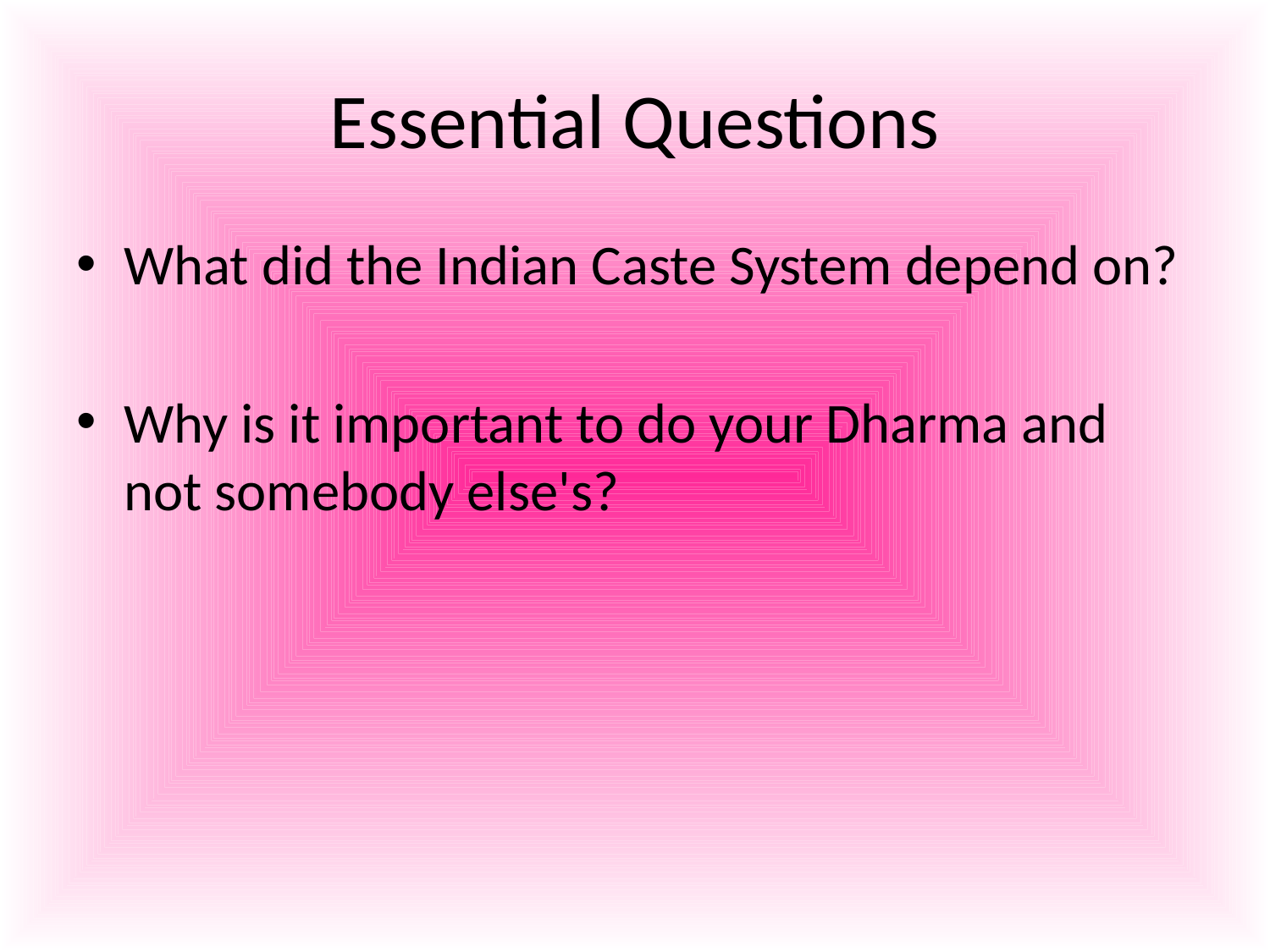

# Essential Questions
What did the Indian Caste System depend on?

Why is it important to do your Dharma and not somebody else's?